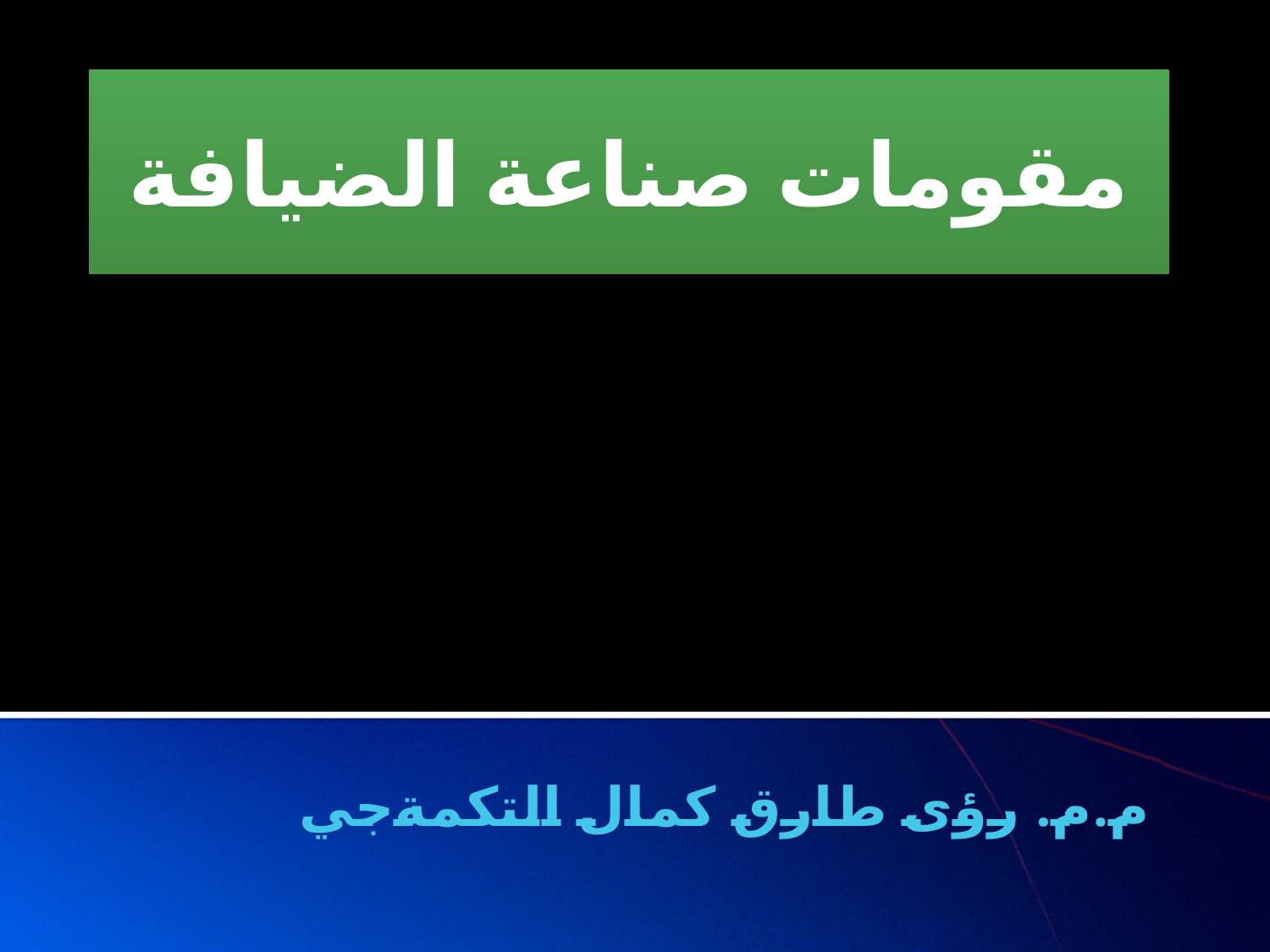

مقومات صناعة الضيافة
م.م. رؤى طارق كمال التكمةجي